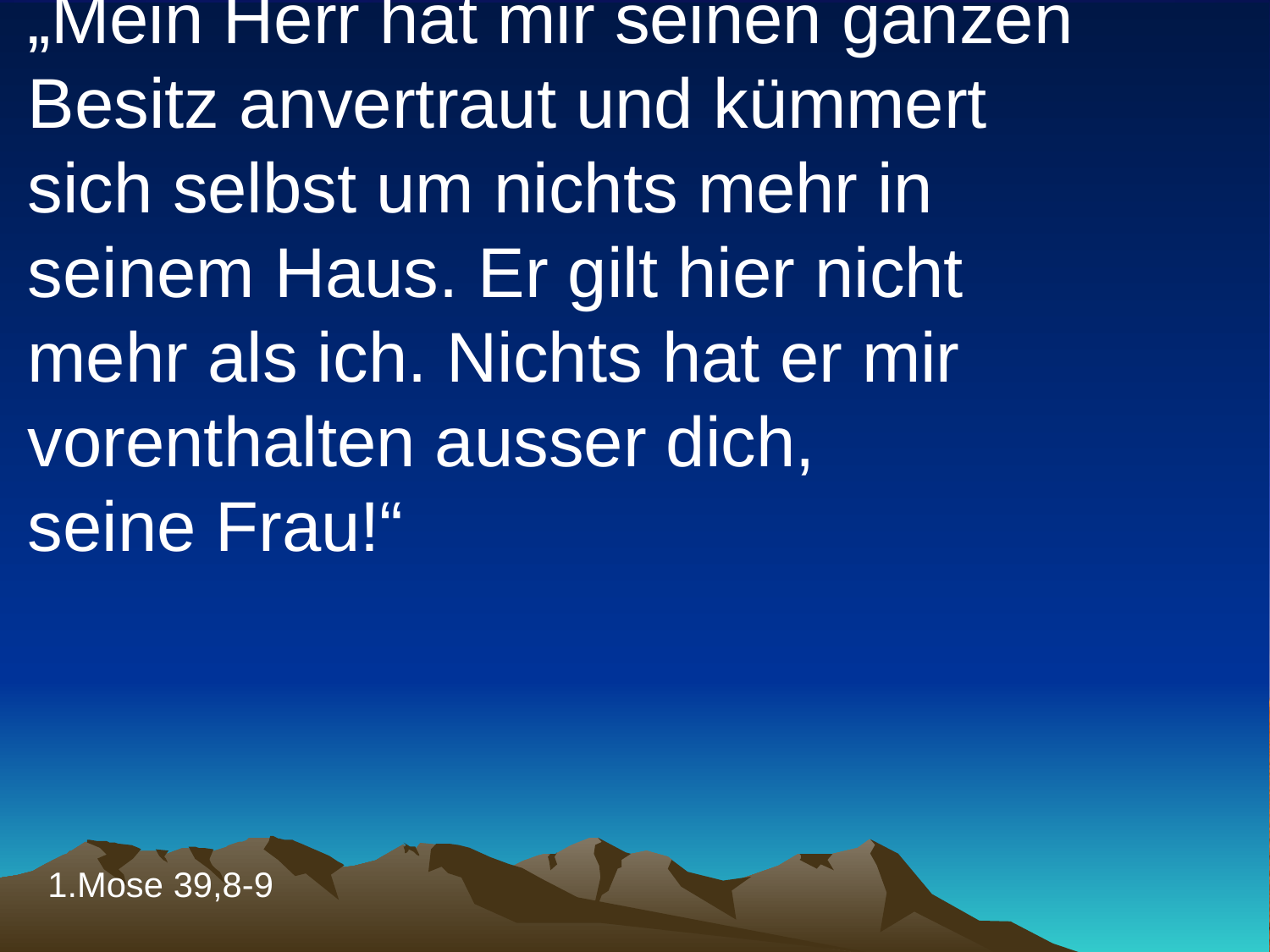

# „Mein Herr hat mir seinen ganzen Besitz anvertraut und kümmert sich selbst um nichts mehr in seinem Haus. Er gilt hier nicht mehr als ich. Nichts hat er mir vorenthalten ausser dich, seine Frau!“
1.Mose 39,8-9